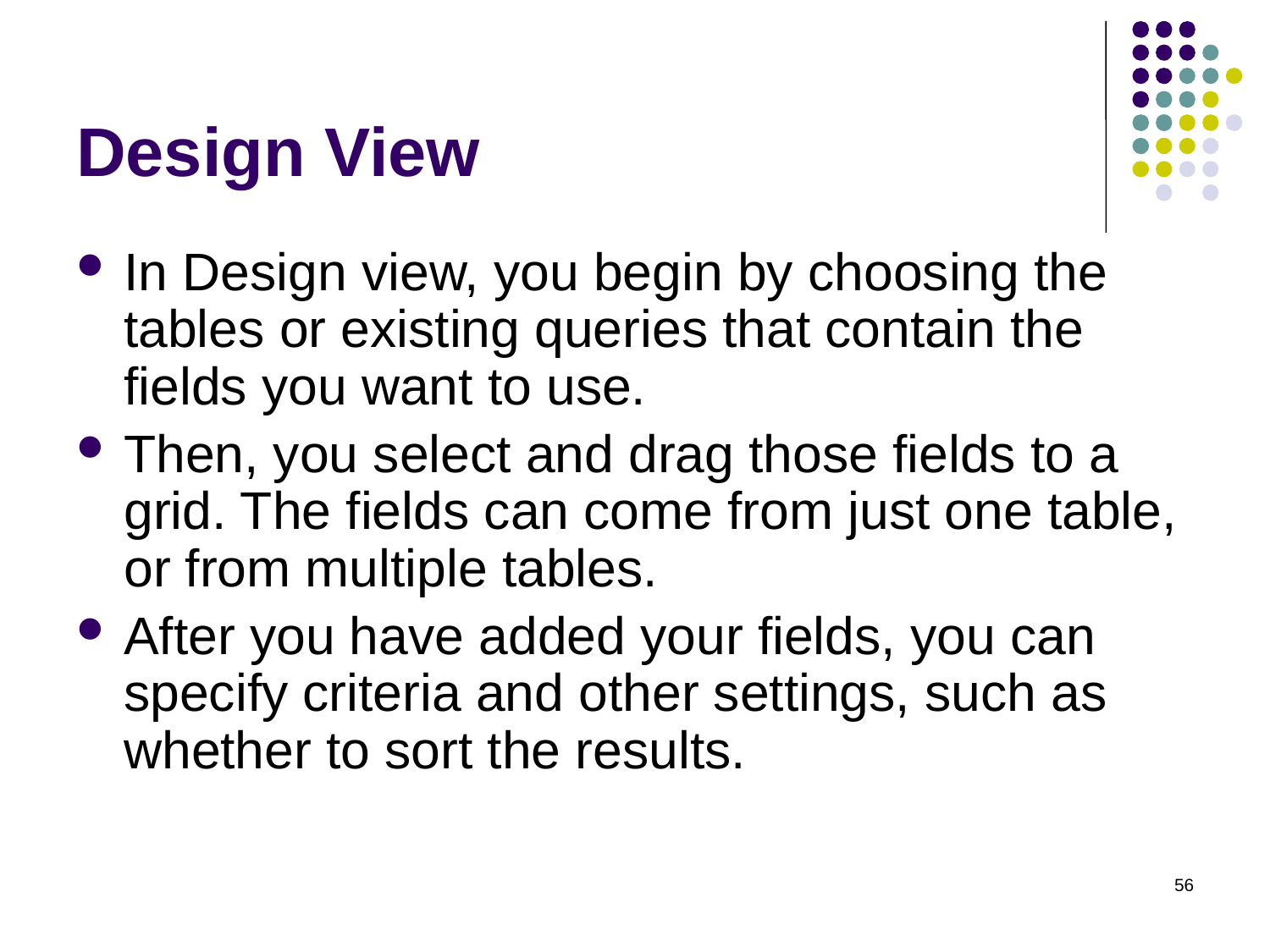

# Design View
In Design view, you begin by choosing the tables or existing queries that contain the fields you want to use.
Then, you select and drag those fields to a grid. The fields can come from just one table, or from multiple tables.
After you have added your fields, you can specify criteria and other settings, such as whether to sort the results.
56